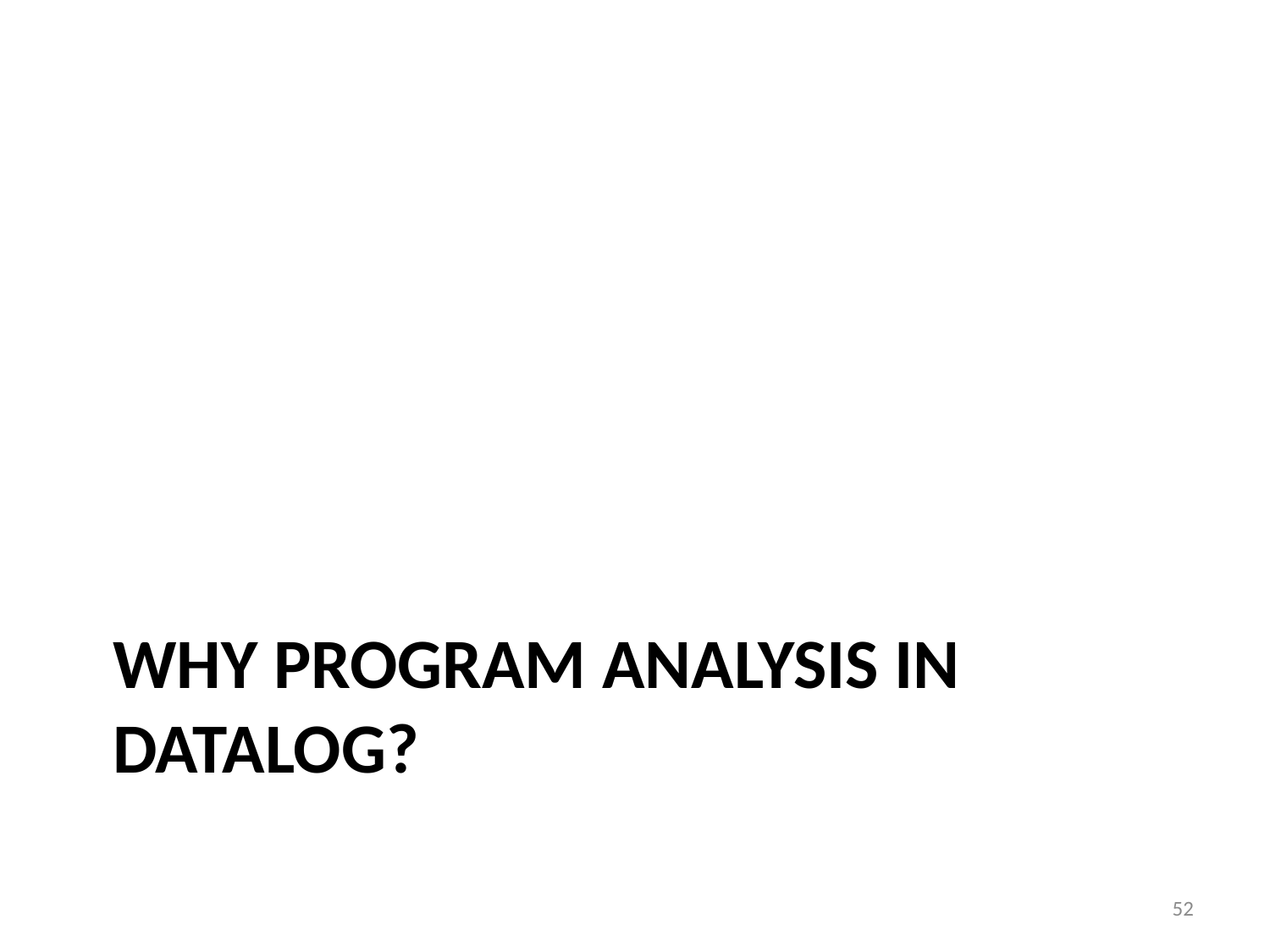

# Why Program Analysis in datalog?
52